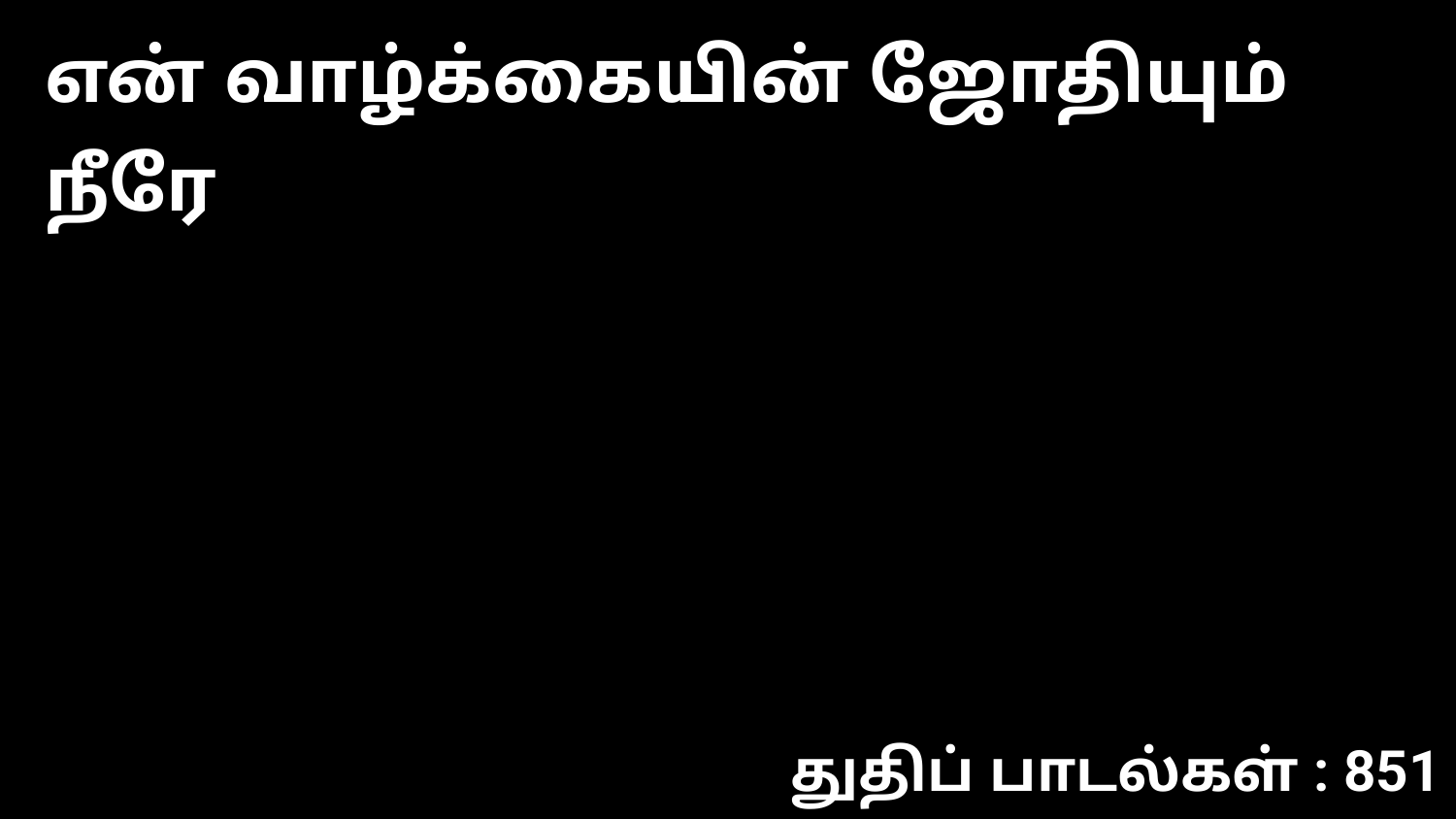

என் வாழ்க்கையின் ஜோதியும் நீரே
துதிப் பாடல்கள் : 851